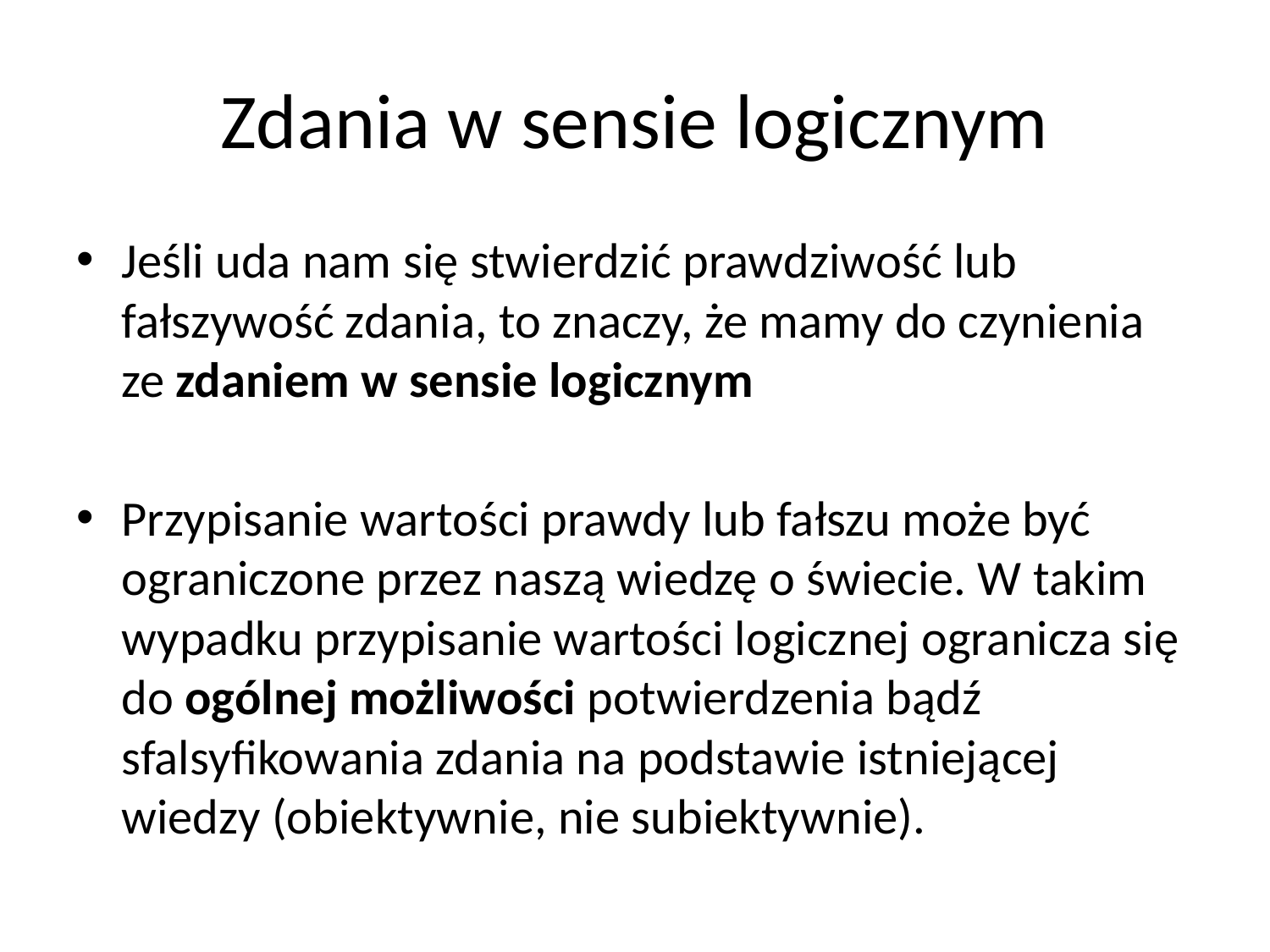

# Zdania w sensie logicznym
Jeśli uda nam się stwierdzić prawdziwość lub fałszywość zdania, to znaczy, że mamy do czynienia ze zdaniem w sensie logicznym

Przypisanie wartości prawdy lub fałszu może być ograniczone przez naszą wiedzę o świecie. W takim wypadku przypisanie wartości logicznej ogranicza się do ogólnej możliwości potwierdzenia bądź sfalsyfikowania zdania na podstawie istniejącej wiedzy (obiektywnie, nie subiektywnie).